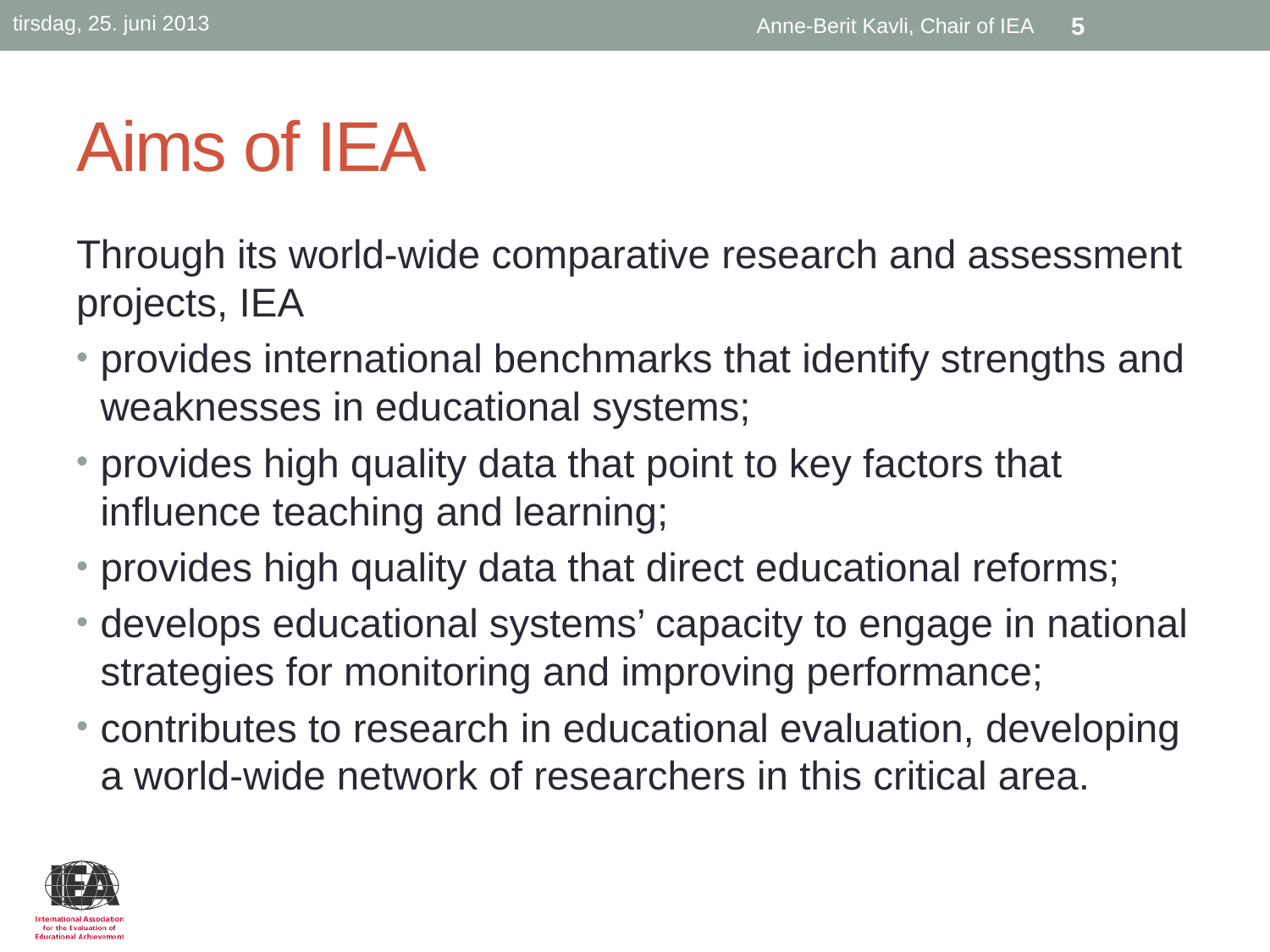

tirsdag, 25. juni 2013
Anne-Berit Kavli, Chair of IEA
5
# Aims of IEA
Through its world-wide comparative research and assessment projects, IEA
provides international benchmarks that identify strengths and weaknesses in educational systems;
provides high quality data that point to key factors that influence teaching and learning;
provides high quality data that direct educational reforms;
develops educational systems’ capacity to engage in national strategies for monitoring and improving performance;
contributes to research in educational evaluation, developing a world-wide network of researchers in this critical area.